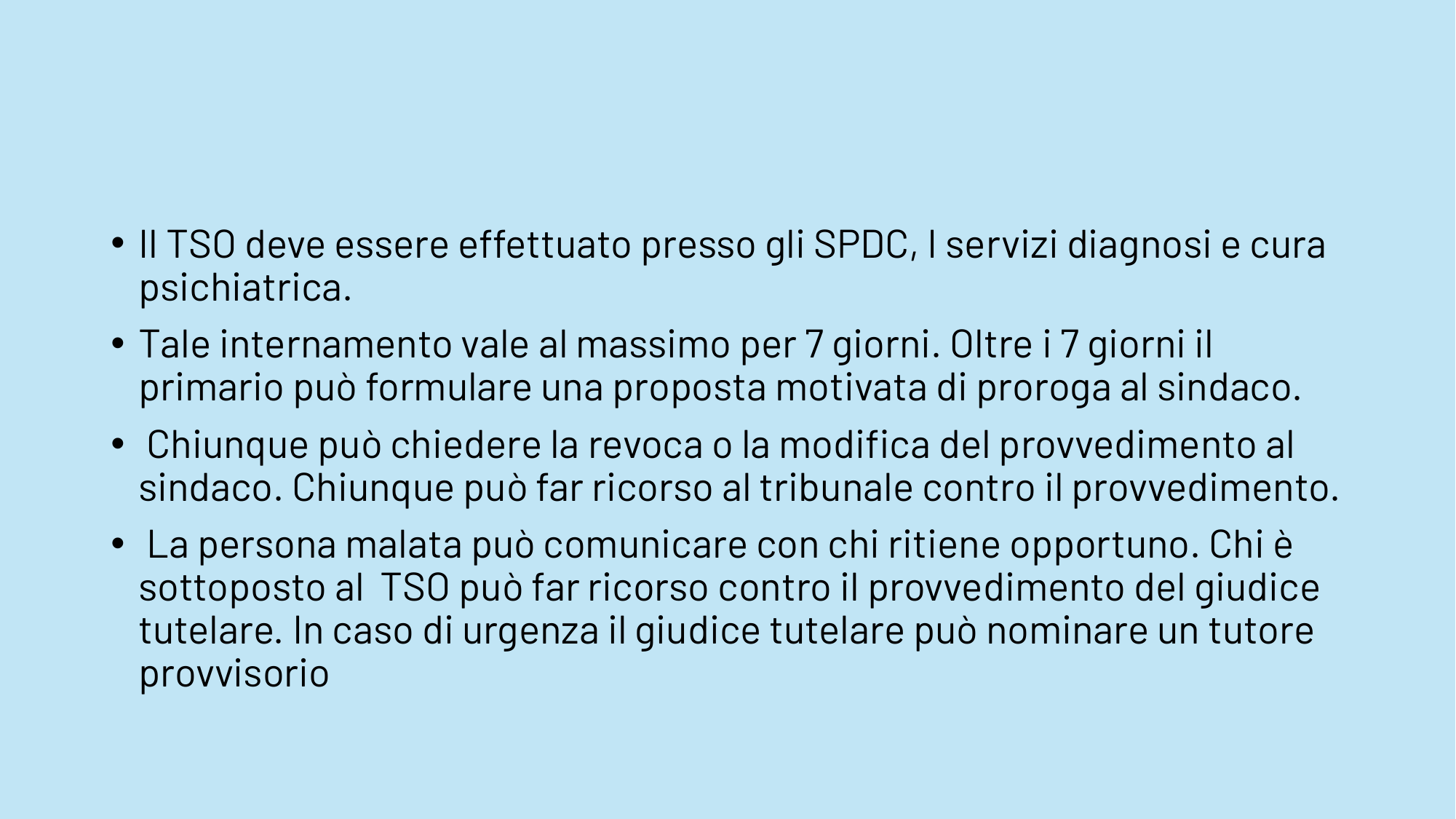

#
Il TSO deve essere effettuato presso gli SPDC, I servizi diagnosi e cura psichiatrica.
Tale internamento vale al massimo per 7 giorni. Oltre i 7 giorni il primario può formulare una proposta motivata di proroga al sindaco.
 Chiunque può chiedere la revoca o la modifica del provvedimento al sindaco. Chiunque può far ricorso al tribunale contro il provvedimento.
 La persona malata può comunicare con chi ritiene opportuno. Chi è sottoposto al  TSO può far ricorso contro il provvedimento del giudice tutelare. In caso di urgenza il giudice tutelare può nominare un tutore provvisorio